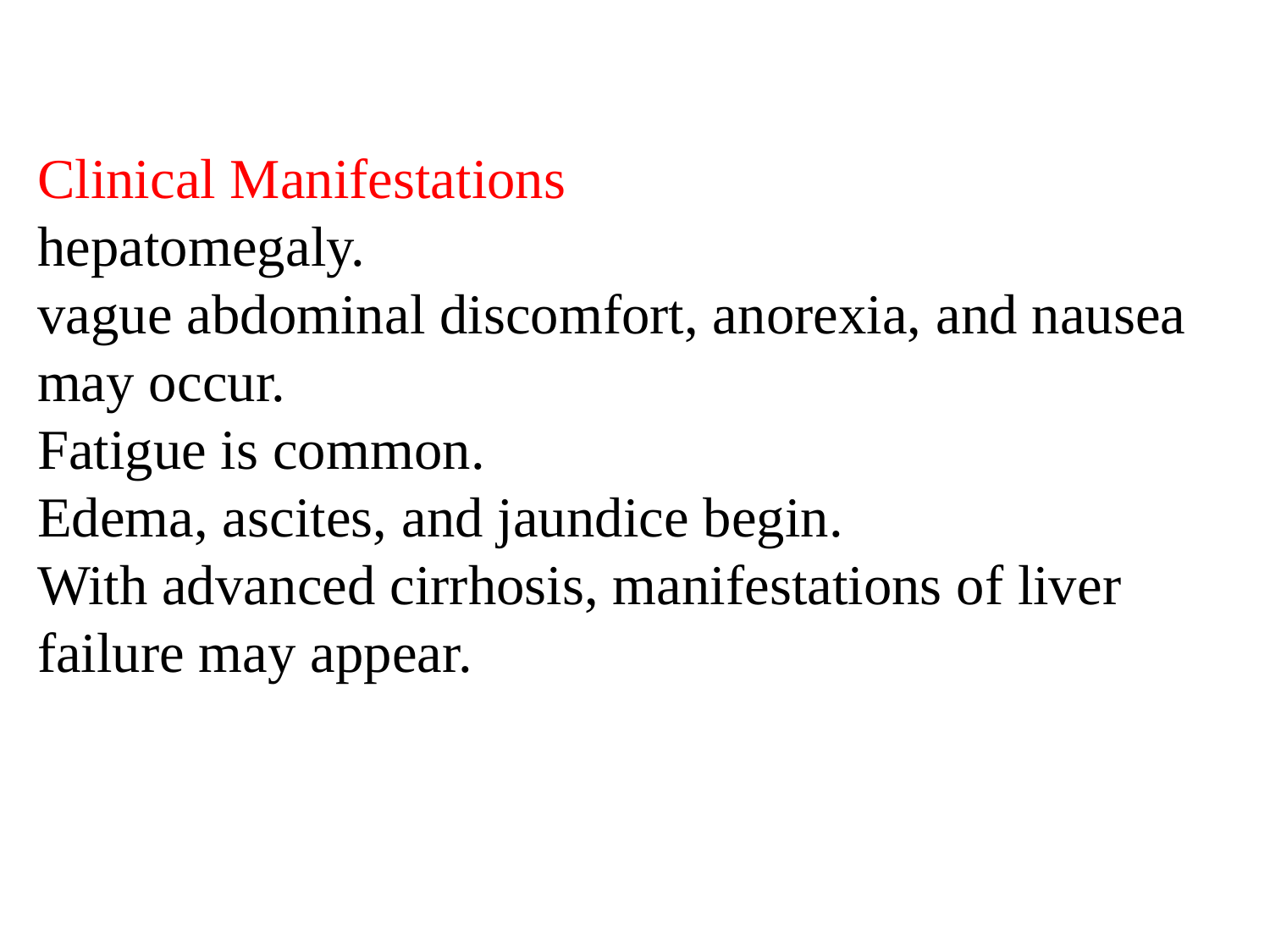

Clinical Manifestations
hepatomegaly.
vague abdominal discomfort, anorexia, and nausea may occur.
Fatigue is common.
Edema, ascites, and jaundice begin.
With advanced cirrhosis, manifestations of liver failure may appear.